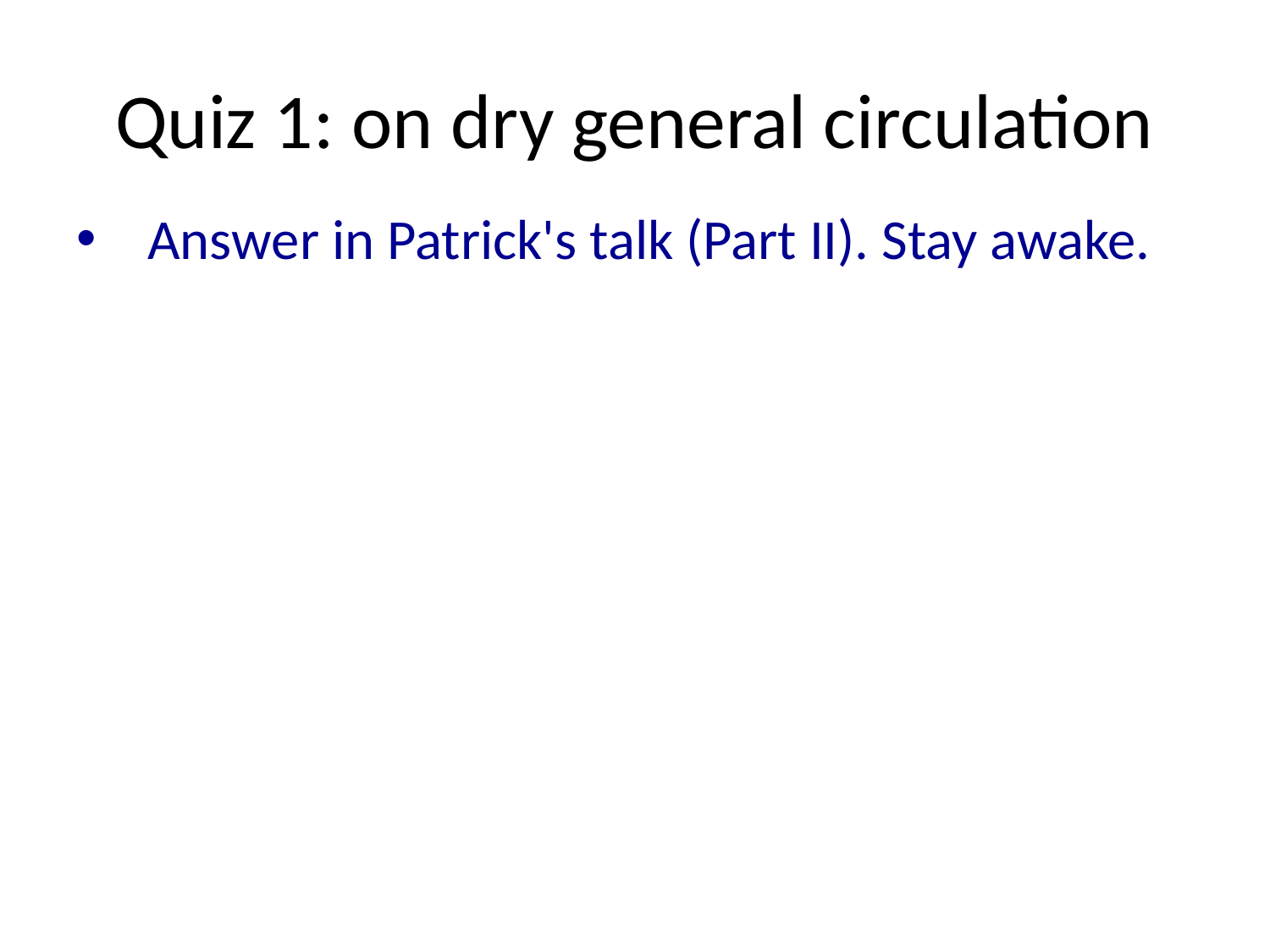

# Quiz 1: on dry general circulation
Answer in Patrick's talk (Part II). Stay awake.